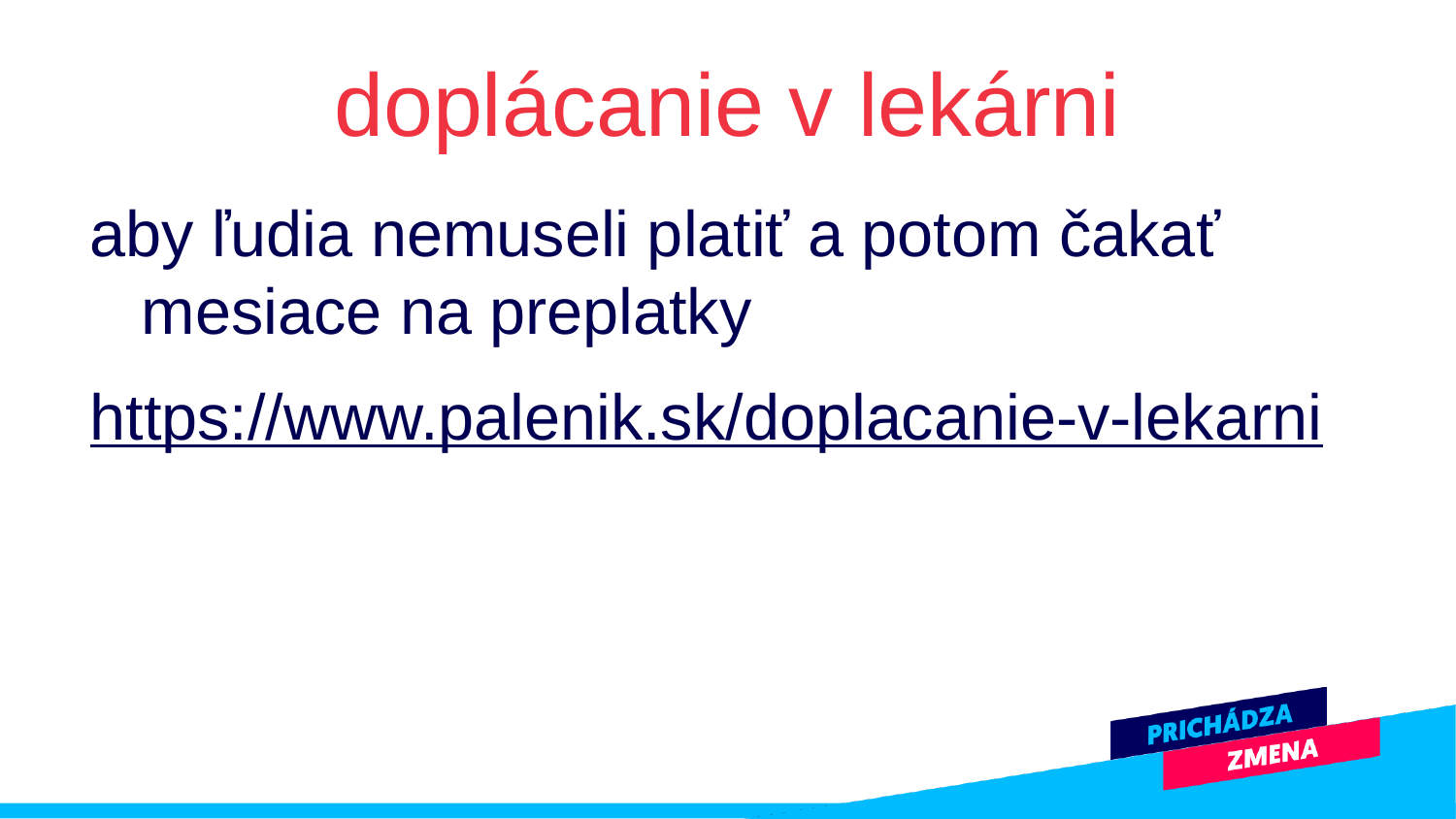

doplácanie v lekárni
aby ľudia nemuseli platiť a potom čakať mesiace na preplatky
https://www.palenik.sk/doplacanie-v-lekarni